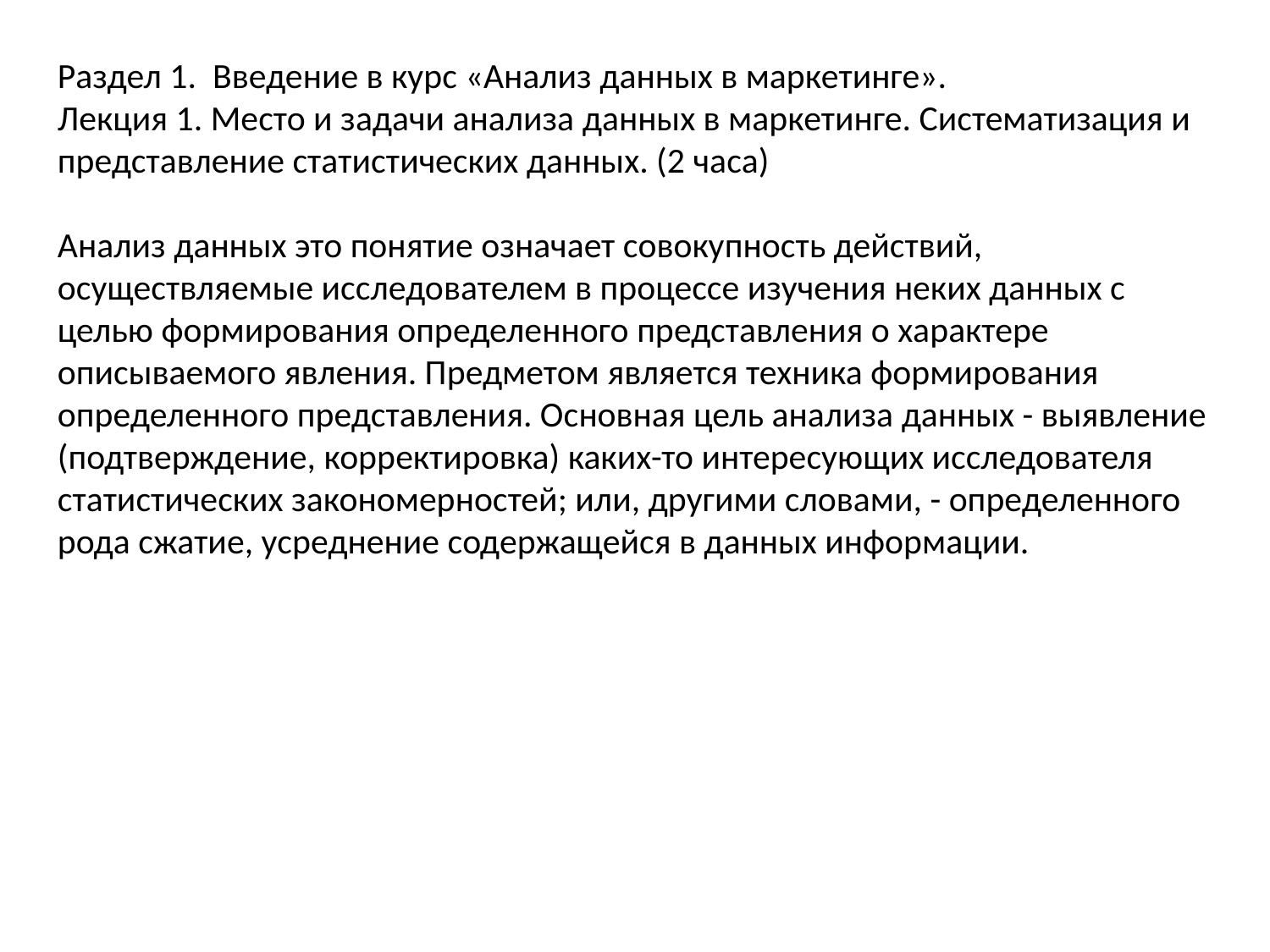

Раздел 1.  Введение в курс «Анализ данных в маркетинге».
Лекция 1. Место и задачи анализа данных в маркетинге. Систематизация и представление статистических данных. (2 часа)

Анализ данных это понятие означает совокупность действий, осуществляемые исследователем в процессе изучения неких данных с целью формирования определенного представления о характере описываемого явления. Предметом является техника формирования определенного представления. Основная цель анализа данных - выявление (подтверждение, корректировка) каких-то интересующих исследователя статистических закономерностей; или, другими словами, - определенного рода сжатие, усреднение содержащейся в данных информации.